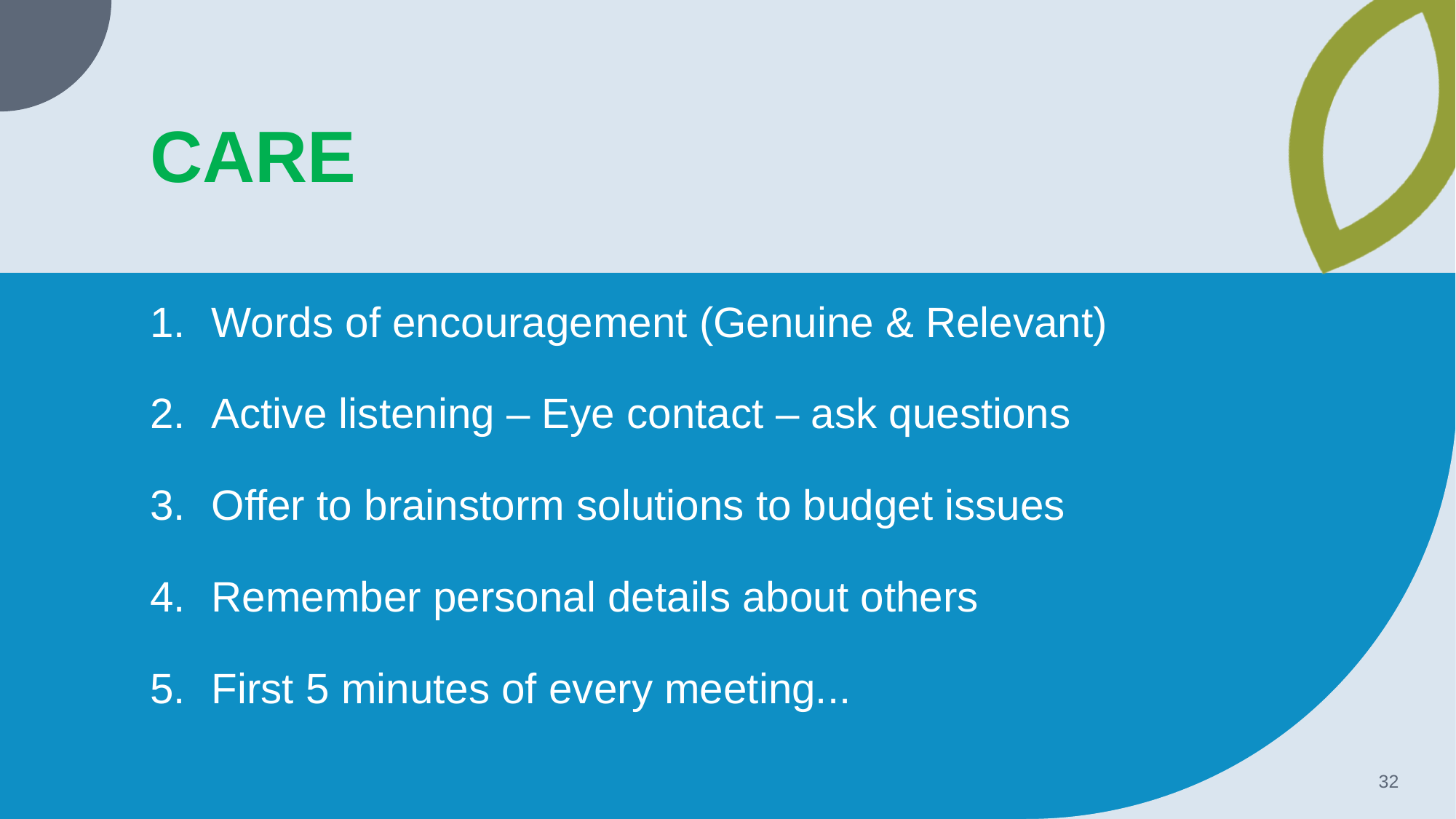

# CARE
Words of encouragement (Genuine & Relevant)
Active listening – Eye contact – ask questions
Offer to brainstorm solutions to budget issues
Remember personal details about others
First 5 minutes of every meeting...
32